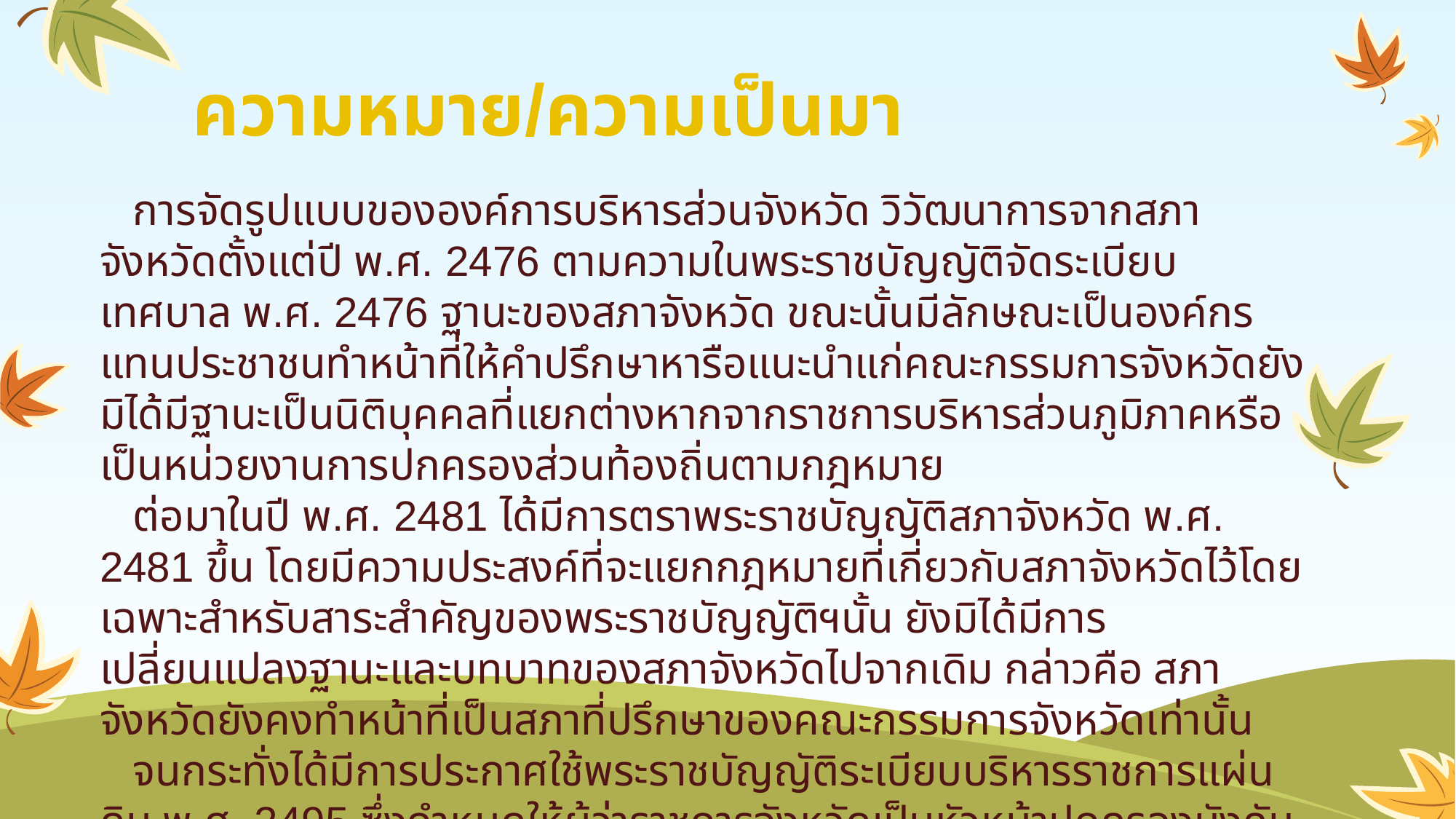

# ความหมาย/ความเป็นมา
   การจัดรูปแบบขององค์การบริหารส่วนจังหวัด วิวัฒนาการจากสภาจังหวัดตั้งแต่ปี พ.ศ. 2476 ตามความในพระราชบัญญัติจัดระเบียบเทศบาล พ.ศ. 2476 ฐานะของสภาจังหวัด ขณะนั้นมีลักษณะเป็นองค์กรแทนประชาชนทำหน้าที่ให้คำปรึกษาหารือแนะนำแก่คณะกรรมการจังหวัดยังมิได้มีฐานะเป็นนิติบุคคลที่แยกต่างหากจากราชการบริหารส่วนภูมิภาคหรือเป็นหน่วยงานการปกครองส่วนท้องถิ่นตามกฎหมาย
   ต่อมาในปี พ.ศ. 2481 ได้มีการตราพระราชบัญญัติสภาจังหวัด พ.ศ. 2481 ขึ้น โดยมีความประสงค์ที่จะแยกกฎหมายที่เกี่ยวกับสภาจังหวัดไว้โดยเฉพาะสำหรับสาระสำคัญของพระราชบัญญัติฯนั้น ยังมิได้มีการเปลี่ยนแปลงฐานะและบทบาทของสภาจังหวัดไปจากเดิม กล่าวคือ สภาจังหวัดยังคงทำหน้าที่เป็นสภาที่ปรึกษาของคณะกรรมการจังหวัดเท่านั้น
   จนกระทั่งได้มีการประกาศใช้พระราชบัญญัติระเบียบบริหารราชการแผ่นดิน พ.ศ. 2495 ซึ่งกำหนดให้ผู้ว่าราชการจังหวัดเป็นหัวหน้าปกครองบังคับบัญชาข้าราชการ และรับผิดชอบบริหารราชการส่วนจังหวัดของกระทรวง ทบวง กรมต่าง ๆ โดยตรงแทนคณะกรรมการจังหวัดเดิม